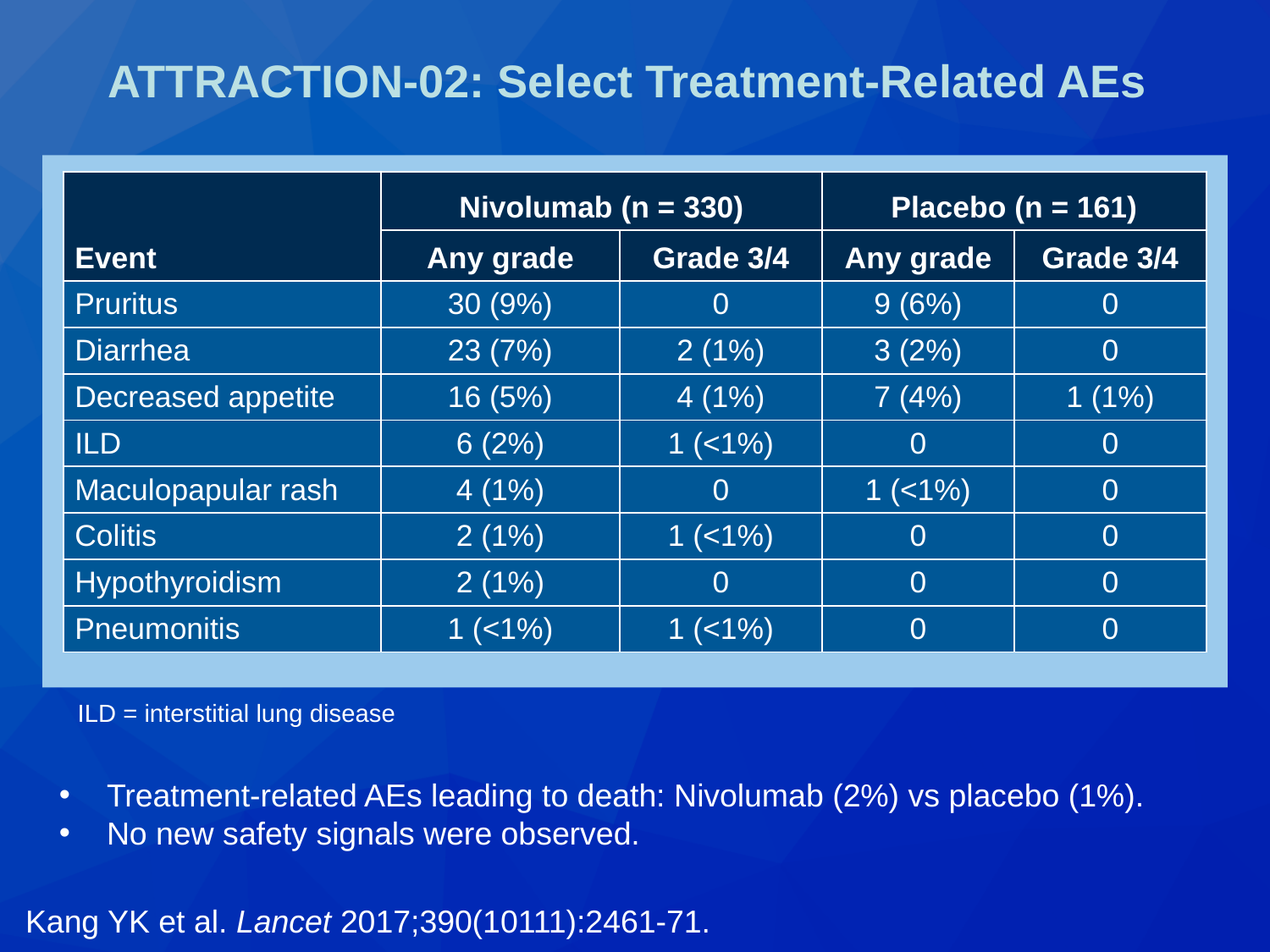

# ATTRACTION-02: Select Treatment-Related AEs

| Event | Nivolumab (n = 330) |  | Placebo (n = 161) |  |
| --- | --- | --- | --- | --- |
|  | Any grade | Grade 3/4 | Any grade | Grade 3/4 |
| Pruritus | 30 (9%) | 0 | 9 (6%) | 0 |
| Diarrhea | 23 (7%) | 2 (1%) | 3 (2%) | 0 |
| Decreased appetite | 16 (5%) | 4 (1%) | 7 (4%) | 1 (1%) |
| ILD | 6 (2%) | 1 (<1%) | 0 | 0 |
| Maculopapular rash | 4 (1%) | 0 | 1 (<1%) | 0 |
| Colitis | 2 (1%) | 1 (<1%) | 0 | 0 |
| Hypothyroidism | 2 (1%) | 0 | 0 | 0 |
| Pneumonitis | 1 (<1%) | 1 (<1%) | 0 | 0 |
ILD = interstitial lung disease
Treatment-related AEs leading to death: Nivolumab (2%) vs placebo (1%).
No new safety signals were observed.
Kang YK et al. Lancet 2017;390(10111):2461-71.